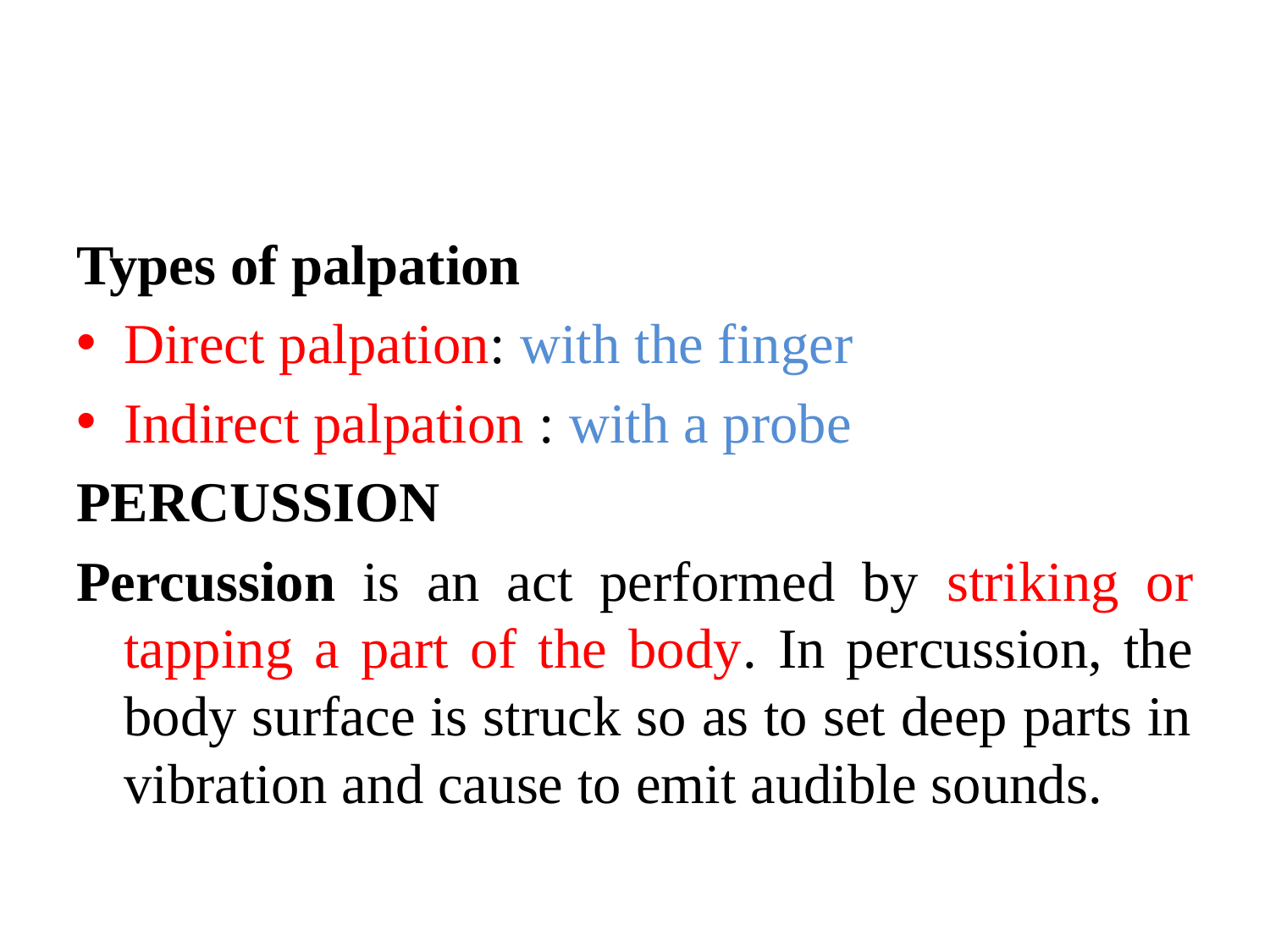

Types of palpation
Direct palpation: with the finger
Indirect palpation : with a probe
PERCUSSION
Percussion is an act performed by striking or tapping a part of the body. In percussion, the body surface is struck so as to set deep parts in vibration and cause to emit audible sounds.